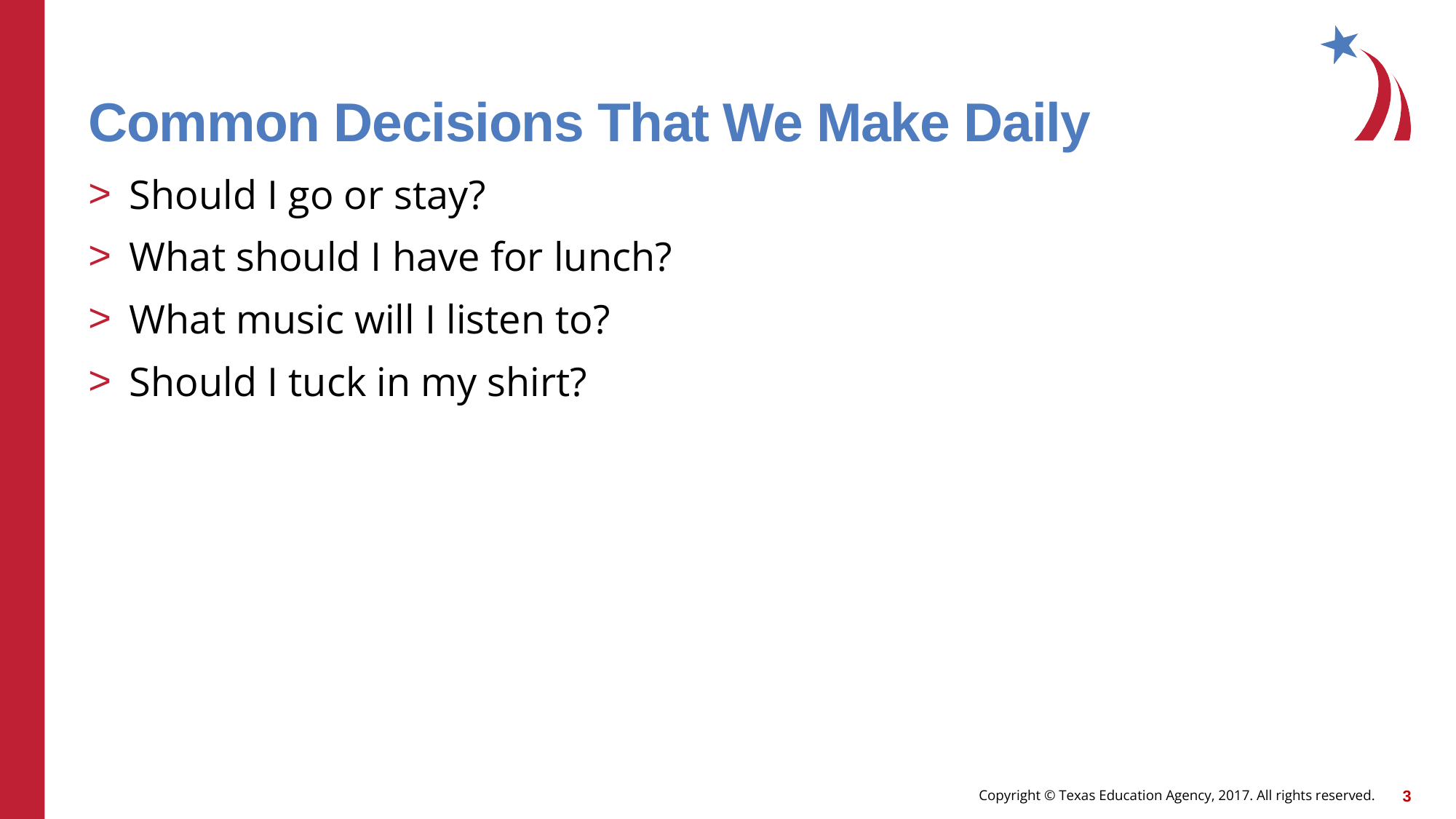

# Common Decisions That We Make Daily
Should I go or stay?
What should I have for lunch?
What music will I listen to?
Should I tuck in my shirt?